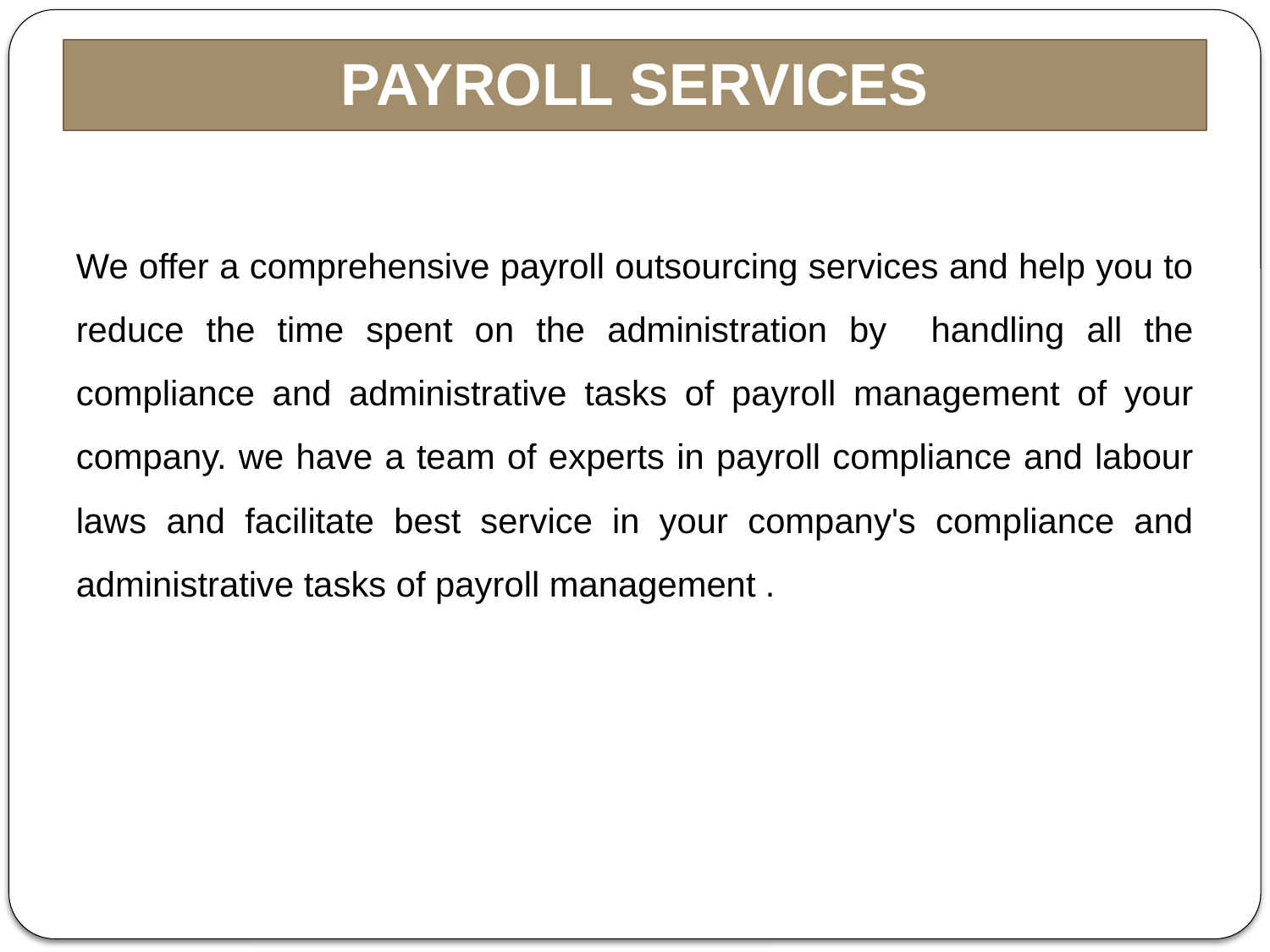

# PAYROLL SERVICES
We offer a comprehensive payroll outsourcing services and help you to reduce the time spent on the administration by  handling all the compliance and administrative tasks of payroll management of your company. we have a team of experts in payroll compliance and labour laws and facilitate best service in your company's compliance and administrative tasks of payroll management .